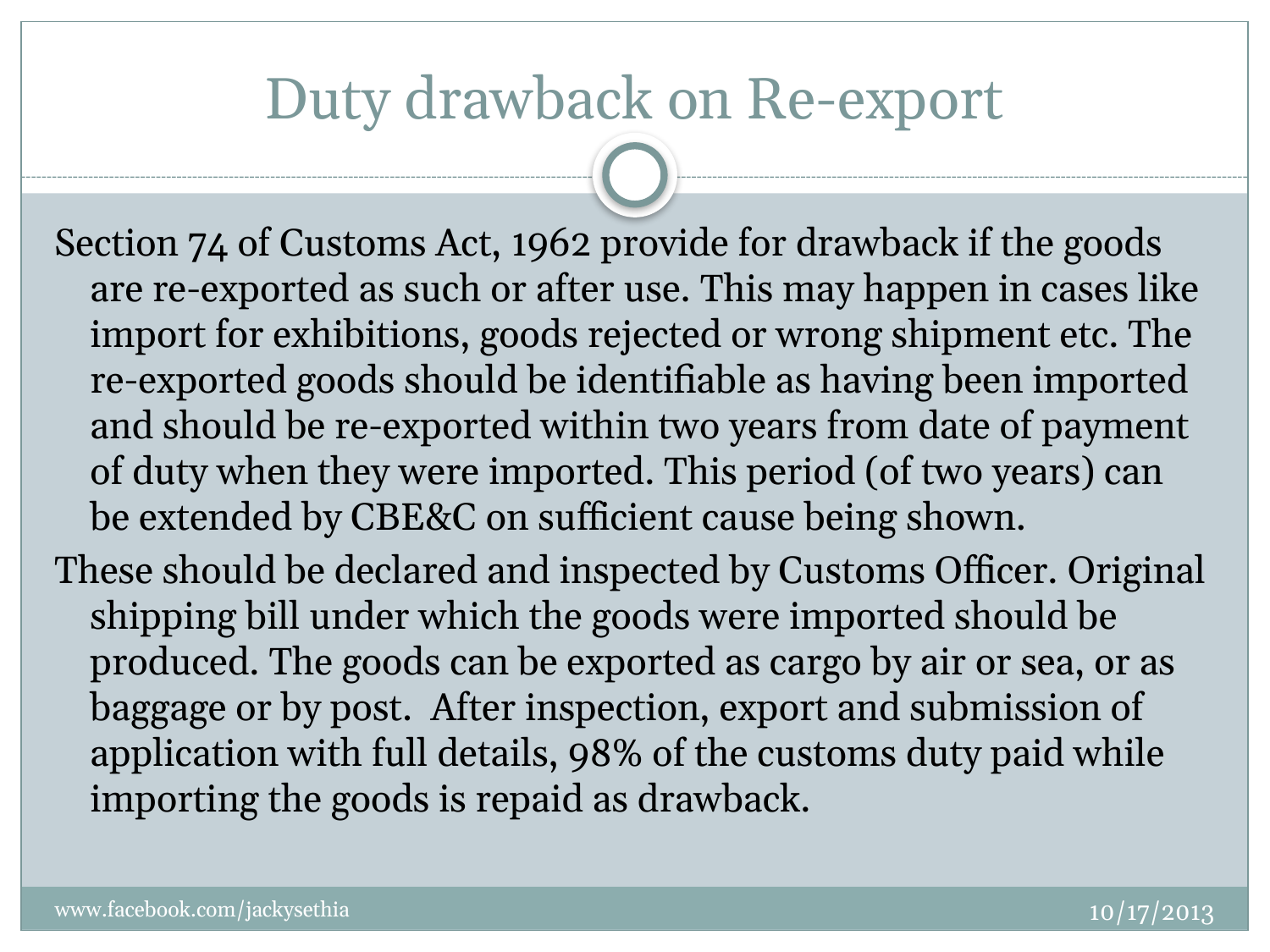

# Duty drawback on Re-export
Section 74 of Customs Act, 1962 provide for drawback if the goods are re-exported as such or after use. This may happen in cases like import for exhibitions, goods rejected or wrong shipment etc. The re-exported goods should be identifiable as having been imported and should be re-exported within two years from date of payment of duty when they were imported. This period (of two years) can be extended by CBE&C on sufficient cause being shown.
These should be declared and inspected by Customs Officer. Original shipping bill under which the goods were imported should be produced. The goods can be exported as cargo by air or sea, or as baggage or by post.  After inspection, export and submission of application with full details, 98% of the customs duty paid while importing the goods is repaid as drawback.
10/17/2013
www.facebook.com/jackysethia